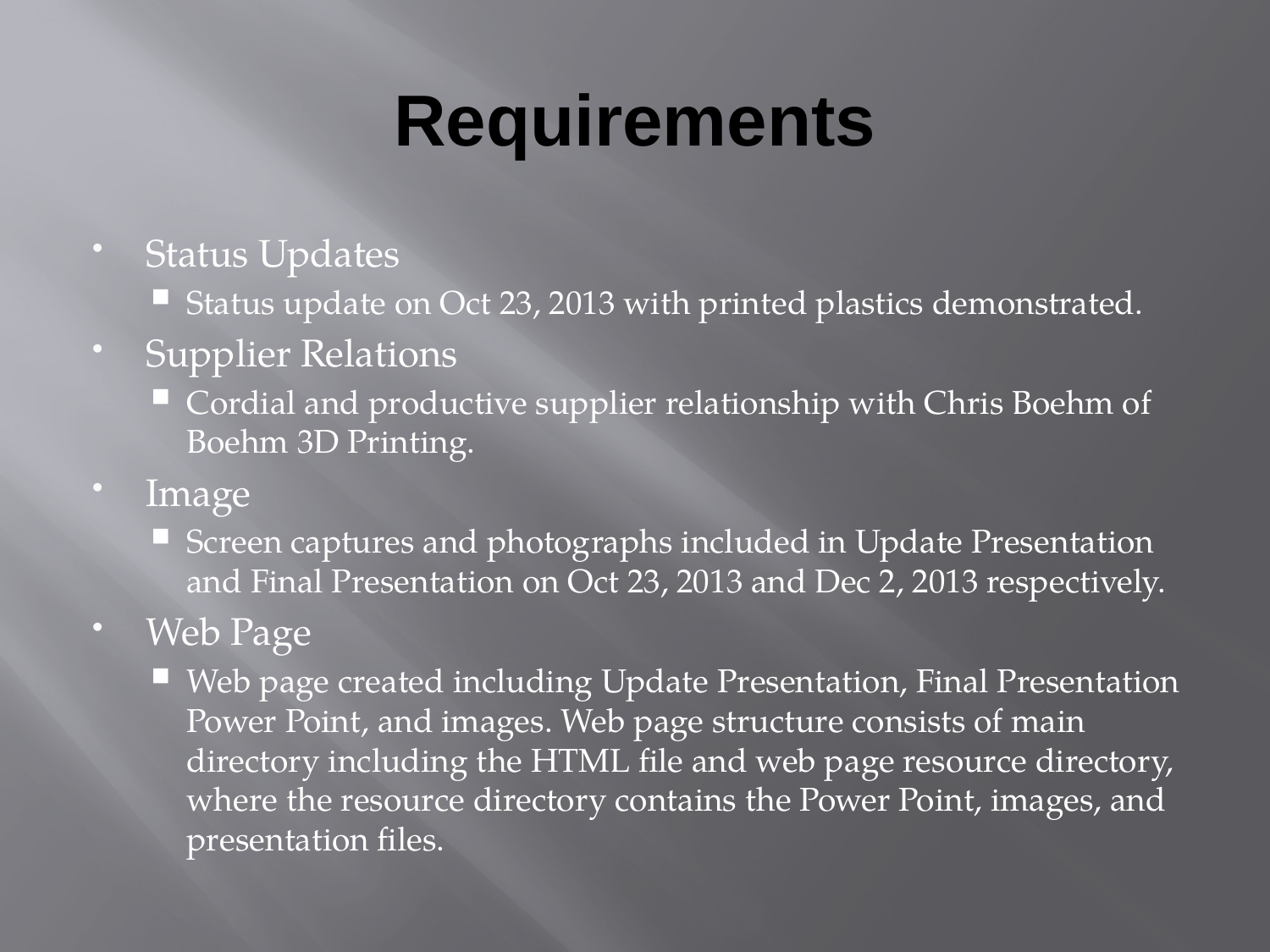

# Requirements
Status Updates
Status update on Oct 23, 2013 with printed plastics demonstrated.
Supplier Relations
Cordial and productive supplier relationship with Chris Boehm of Boehm 3D Printing.
Image
Screen captures and photographs included in Update Presentation and Final Presentation on Oct 23, 2013 and Dec 2, 2013 respectively.
Web Page
Web page created including Update Presentation, Final Presentation Power Point, and images. Web page structure consists of main directory including the HTML file and web page resource directory, where the resource directory contains the Power Point, images, and presentation files.